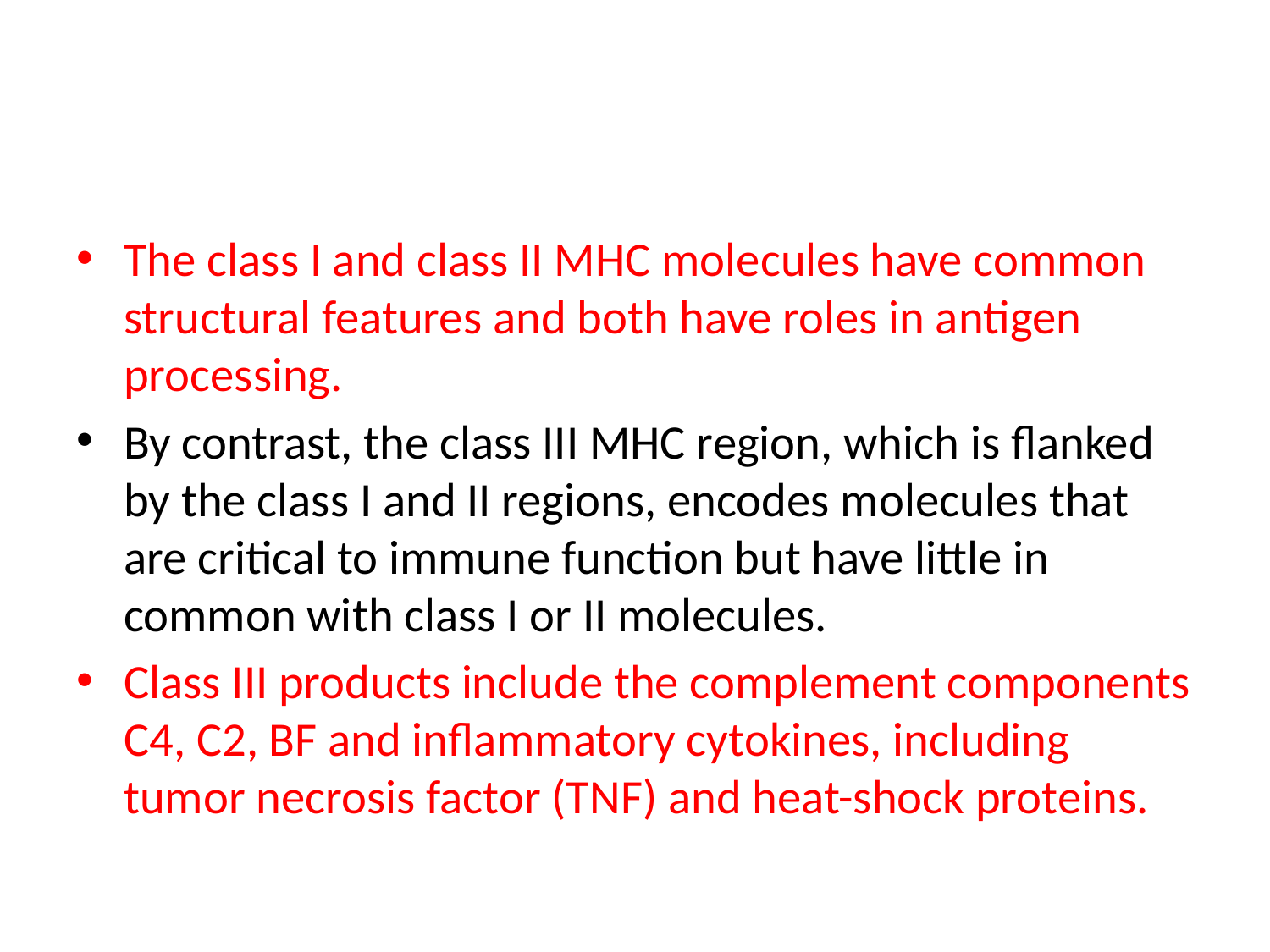

The class I and class II MHC molecules have common structural features and both have roles in antigen processing.
By contrast, the class III MHC region, which is flanked by the class I and II regions, encodes molecules that are critical to immune function but have little in common with class I or II molecules.
Class III products include the complement components C4, C2, BF and inflammatory cytokines, including tumor necrosis factor (TNF) and heat-shock proteins.